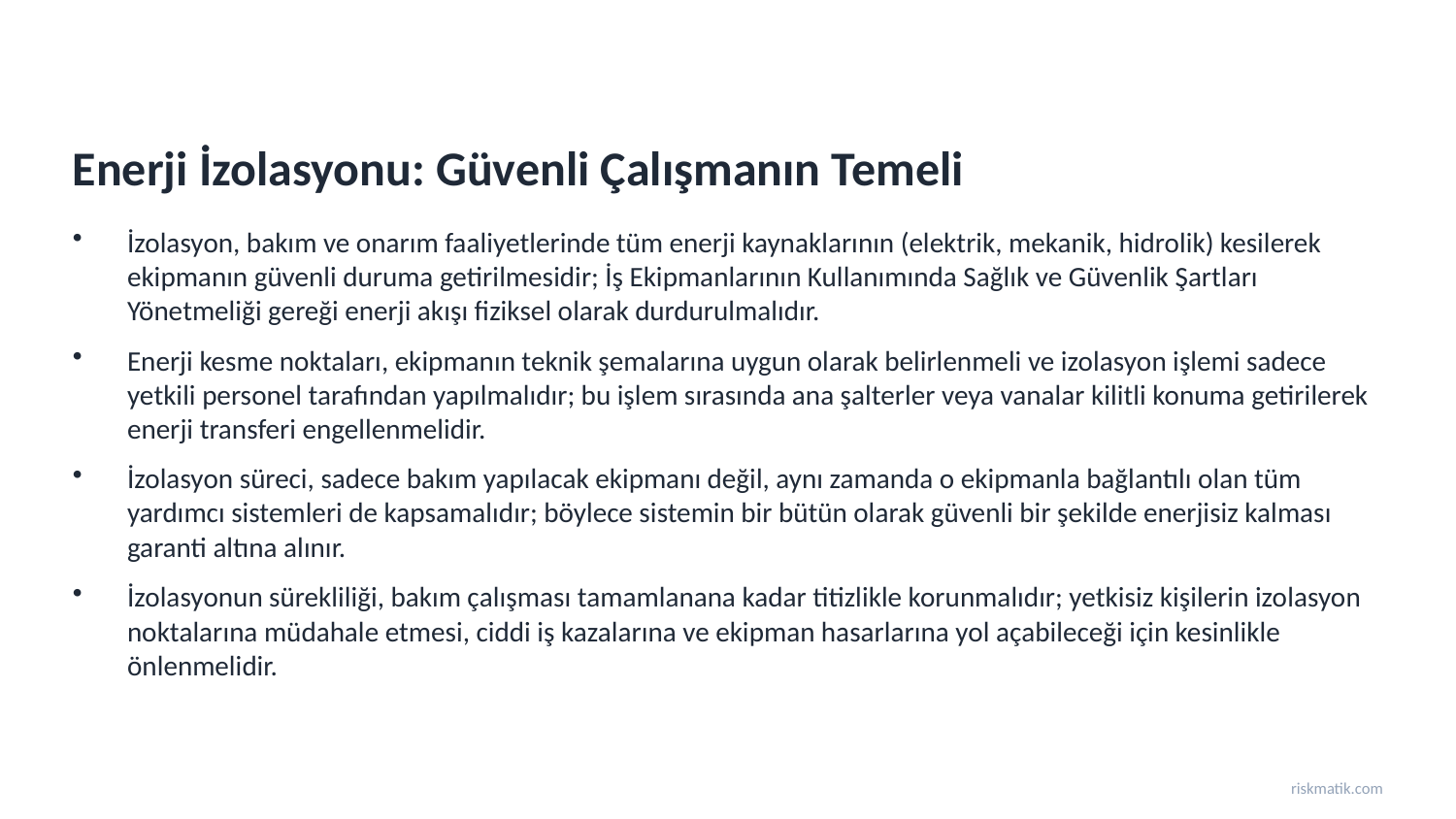

Enerji İzolasyonu: Güvenli Çalışmanın Temeli
İzolasyon, bakım ve onarım faaliyetlerinde tüm enerji kaynaklarının (elektrik, mekanik, hidrolik) kesilerek ekipmanın güvenli duruma getirilmesidir; İş Ekipmanlarının Kullanımında Sağlık ve Güvenlik Şartları Yönetmeliği gereği enerji akışı fiziksel olarak durdurulmalıdır.
Enerji kesme noktaları, ekipmanın teknik şemalarına uygun olarak belirlenmeli ve izolasyon işlemi sadece yetkili personel tarafından yapılmalıdır; bu işlem sırasında ana şalterler veya vanalar kilitli konuma getirilerek enerji transferi engellenmelidir.
İzolasyon süreci, sadece bakım yapılacak ekipmanı değil, aynı zamanda o ekipmanla bağlantılı olan tüm yardımcı sistemleri de kapsamalıdır; böylece sistemin bir bütün olarak güvenli bir şekilde enerjisiz kalması garanti altına alınır.
İzolasyonun sürekliliği, bakım çalışması tamamlanana kadar titizlikle korunmalıdır; yetkisiz kişilerin izolasyon noktalarına müdahale etmesi, ciddi iş kazalarına ve ekipman hasarlarına yol açabileceği için kesinlikle önlenmelidir.
riskmatik.com